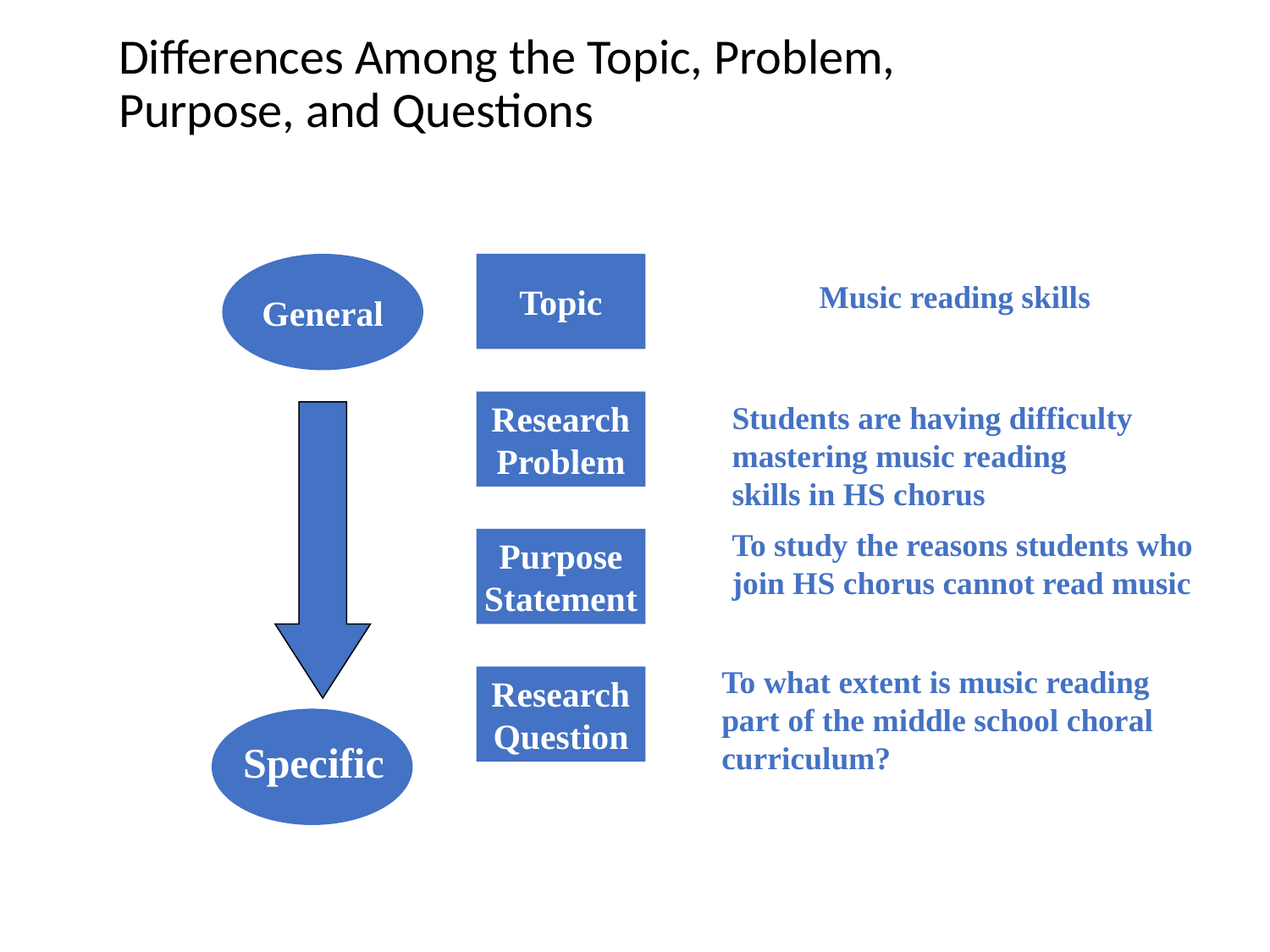

# Differences Among the Topic, Problem, Purpose, and Questions
General
Topic
Music reading skills
Research
Problem
Students are having difficulty mastering music reading skills in HS chorus

To study the reasons students who join HS chorus cannot read music
Purpose
Statement
To what extent is music reading part of the middle school choral curriculum?
Research
Question

Specific